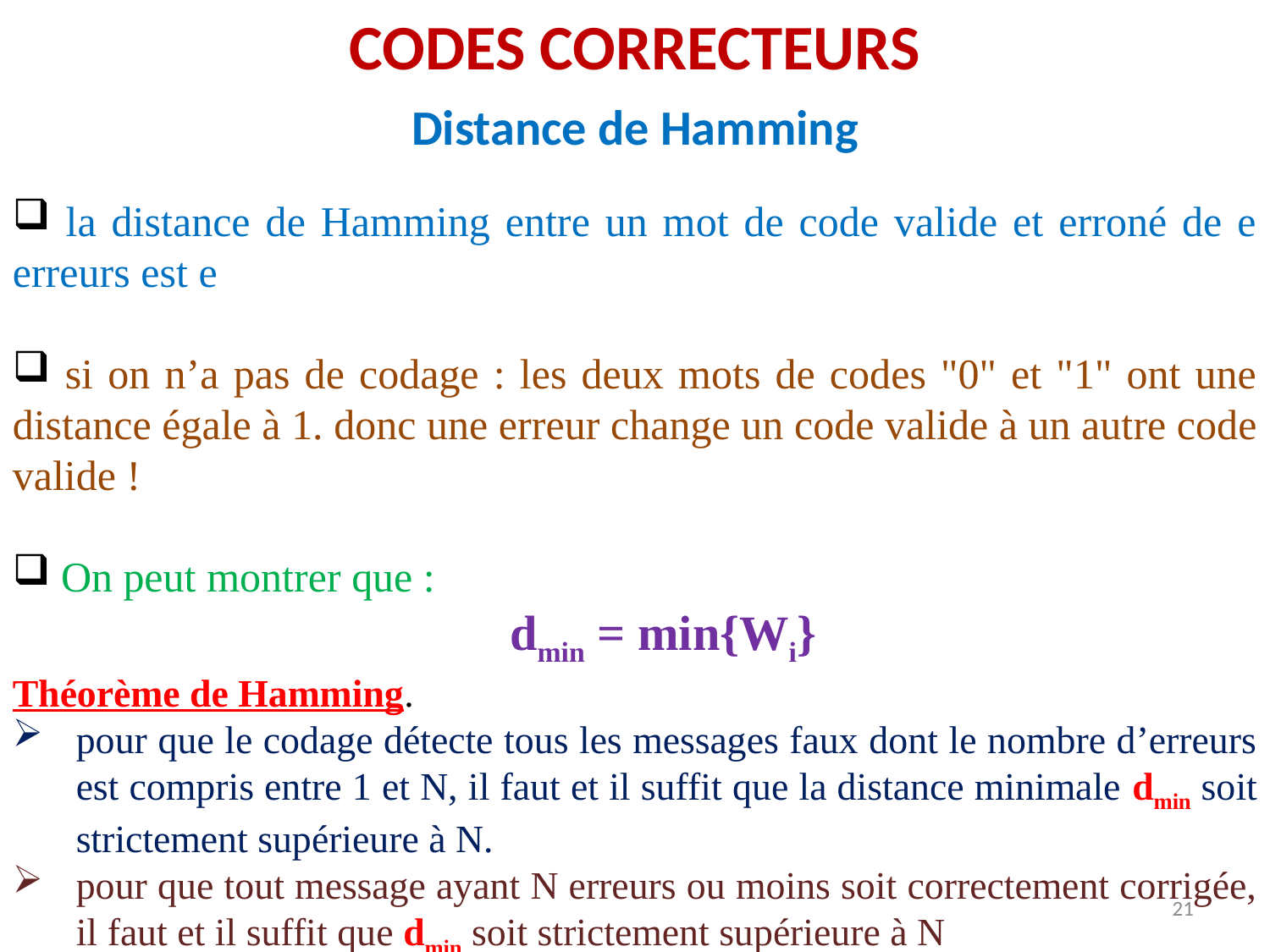

CODES CORRECTEURS

Distance de Hamming

 la distance de Hamming entre un mot de code valide et erroné de e erreurs est e

 si on n’a pas de codage : les deux mots de codes "0" et "1" ont une distance égale à 1. donc une erreur change un code valide à un autre code valide !

 On peut montrer que :
                                               dmin = min{Wi}
Théorème de Hamming.
pour que le codage détecte tous les messages faux dont le nombre d’erreurs est compris entre 1 et N, il faut et il suffit que la distance minimale dmin soit strictement supérieure à N.
pour que tout message ayant N erreurs ou moins soit correctement corrigée, il faut et il suffit que dmin soit strictement supérieure à N
21